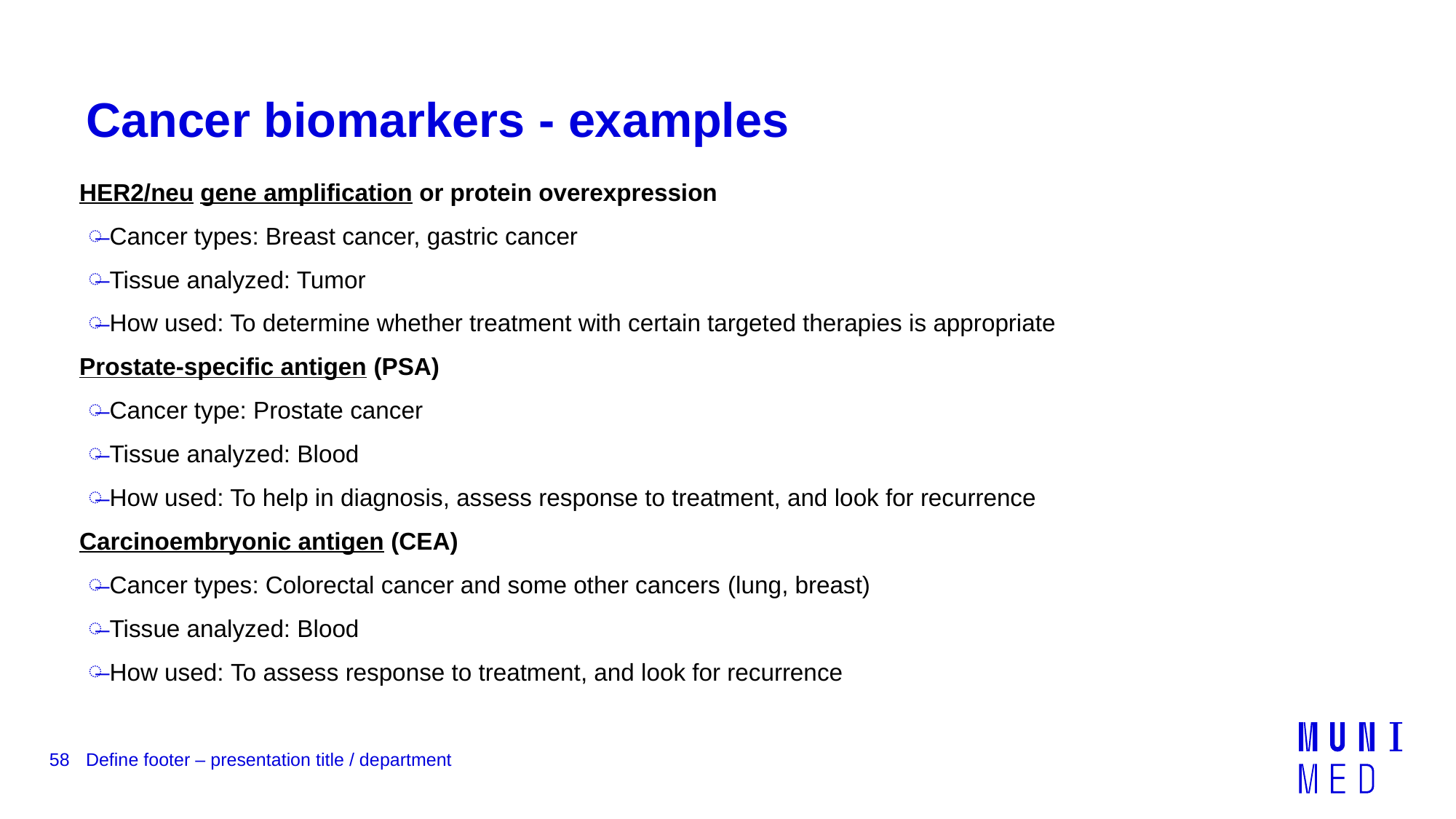

# Cancer biomarkers - examples
HER2/neu gene amplification or protein overexpression
Cancer types: Breast cancer, gastric cancer
Tissue analyzed: Tumor
How used: To determine whether treatment with certain targeted therapies is appropriate
Prostate-specific antigen (PSA)
Cancer type: Prostate cancer
Tissue analyzed: Blood
How used: To help in diagnosis, assess response to treatment, and look for recurrence
Carcinoembryonic antigen (CEA)
Cancer types: Colorectal cancer and some other cancers (lung, breast)
Tissue analyzed: Blood
How used: To assess response to treatment, and look for recurrence

58
Define footer – presentation title / department